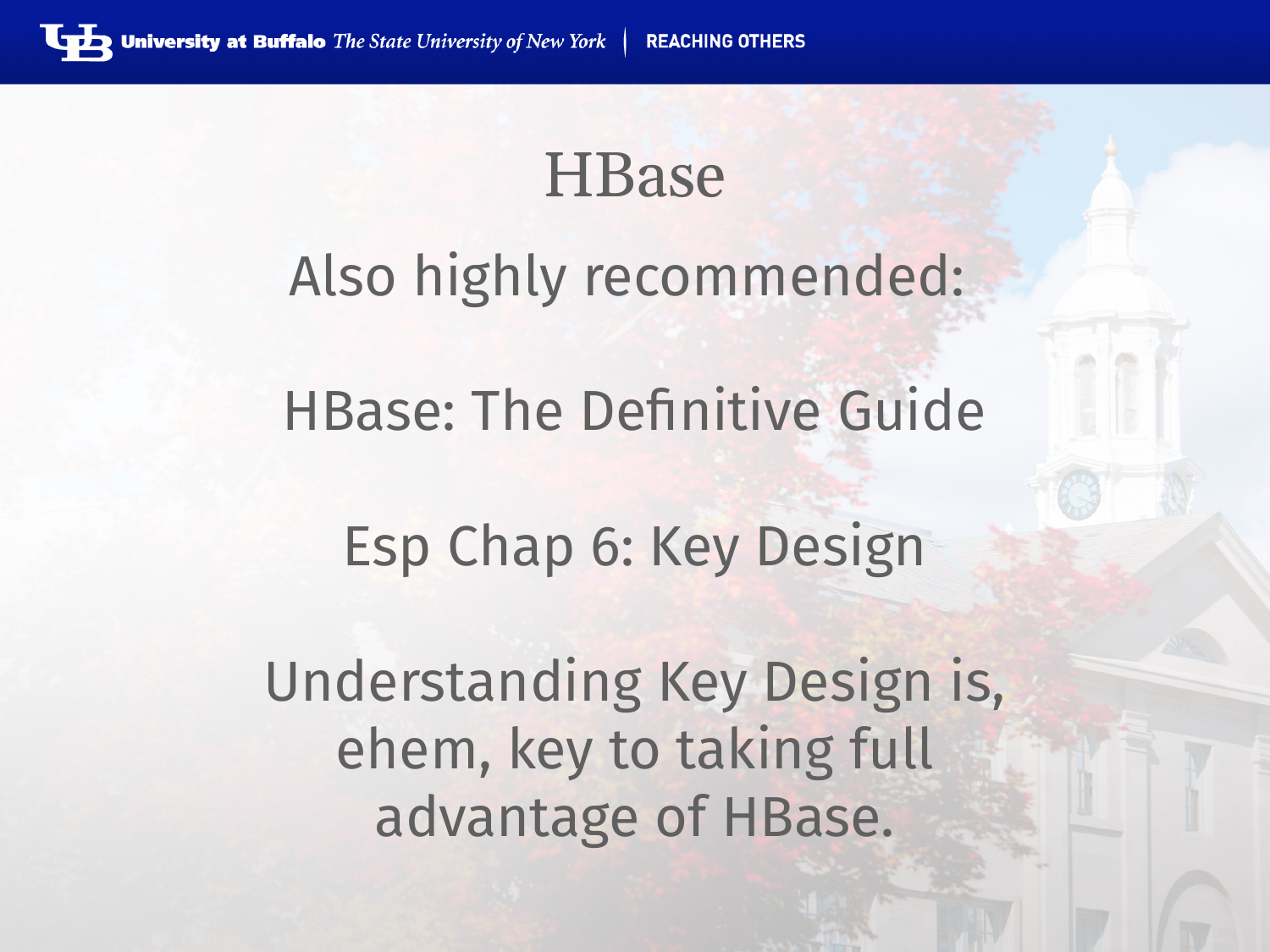

# HBase
Also highly recommended:

HBase: The Definitive Guide

Esp Chap 6: Key Design

Understanding Key Design is, ehem, key to taking full advantage of HBase.